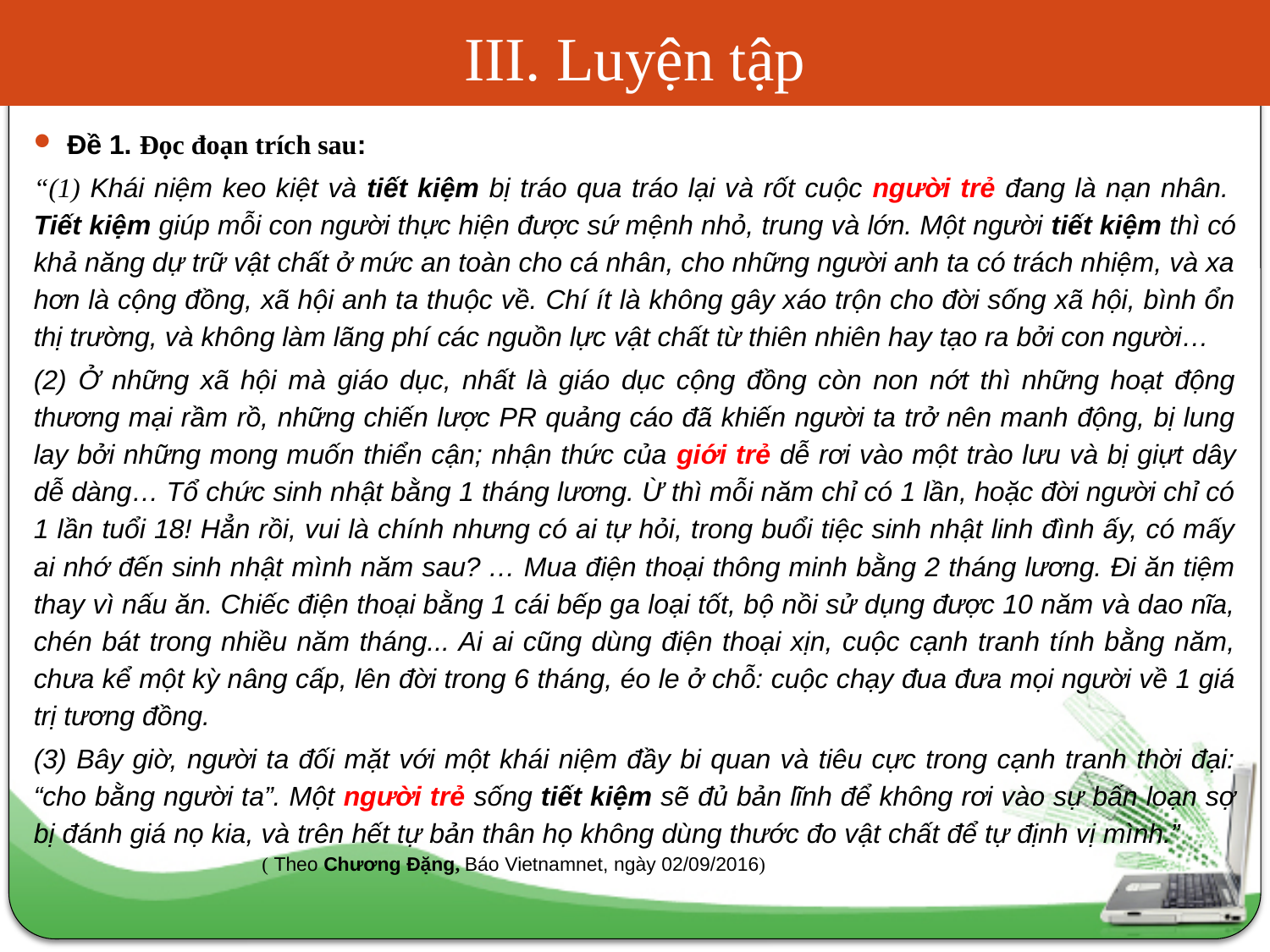

# III. Luyện tập
Đề 1. Đọc đoạn trích sau:
“(1) Khái niệm keo kiệt và tiết kiệm bị tráo qua tráo lại và rốt cuộc người trẻ đang là nạn nhân.  Tiết kiệm giúp mỗi con người thực hiện được sứ mệnh nhỏ, trung và lớn. Một người tiết kiệm thì có khả năng dự trữ vật chất ở mức an toàn cho cá nhân, cho những người anh ta có trách nhiệm, và xa hơn là cộng đồng, xã hội anh ta thuộc về. Chí ít là không gây xáo trộn cho đời sống xã hội, bình ổn thị trường, và không làm lãng phí các nguồn lực vật chất từ thiên nhiên hay tạo ra bởi con người…
(2) Ở những xã hội mà giáo dục, nhất là giáo dục cộng đồng còn non nớt thì những hoạt động thương mại rầm rồ, những chiến lược PR quảng cáo đã khiến người ta trở nên manh động, bị lung lay bởi những mong muốn thiển cận; nhận thức của giới trẻ dễ rơi vào một trào lưu và bị giựt dây dễ dàng… Tổ chức sinh nhật bằng 1 tháng lương. Ừ thì mỗi năm chỉ có 1 lần, hoặc đời người chỉ có 1 lần tuổi 18! Hẳn rồi, vui là chính nhưng có ai tự hỏi, trong buổi tiệc sinh nhật linh đình ấy, có mấy ai nhớ đến sinh nhật mình năm sau? … Mua điện thoại thông minh bằng 2 tháng lương. Đi ăn tiệm thay vì nấu ăn. Chiếc điện thoại bằng 1 cái bếp ga loại tốt, bộ nồi sử dụng được 10 năm và dao nĩa, chén bát trong nhiều năm tháng... Ai ai cũng dùng điện thoại xịn, cuộc cạnh tranh tính bằng năm, chưa kể một kỳ nâng cấp, lên đời trong 6 tháng, éo le ở chỗ: cuộc chạy đua đưa mọi người về 1 giá trị tương đồng.
(3) Bây giờ, người ta đối mặt với một khái niệm đầy bi quan và tiêu cực trong cạnh tranh thời đại: “cho bằng người ta”. Một người trẻ sống tiết kiệm sẽ đủ bản lĩnh để không rơi vào sự bấn loạn sợ bị đánh giá nọ kia, và trên hết tự bản thân họ không dùng thước đo vật chất để tự định vị mình.”                                                           ( Theo Chương Đặng, Báo Vietnamnet, ngày 02/09/2016)